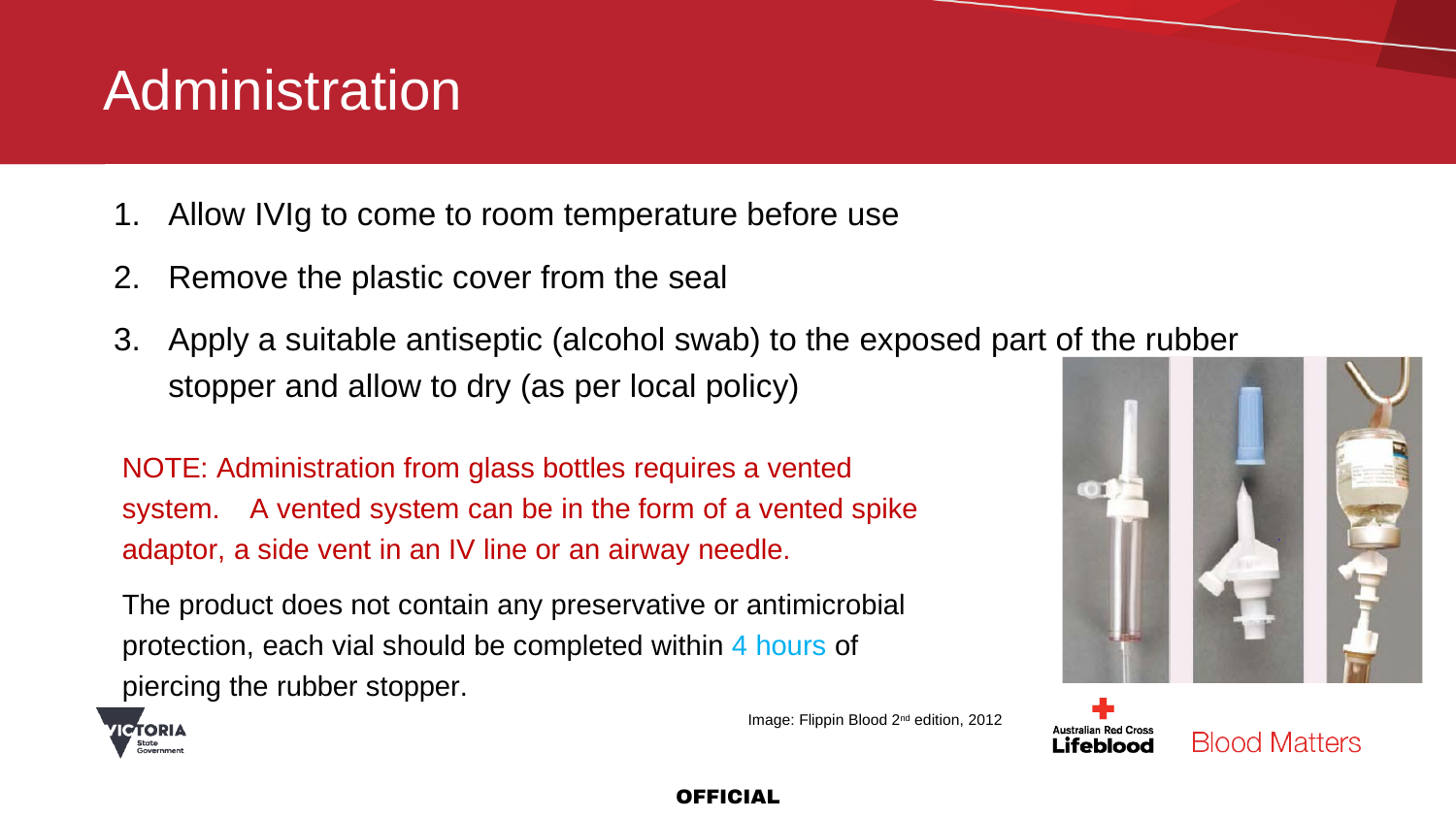

# Administration
Allow IVIg to come to room temperature before use
Remove the plastic cover from the seal
Apply a suitable antiseptic (alcohol swab) to the exposed part of the rubber stopper and allow to dry (as per local policy)

NOTE: Administration from glass bottles requires a vented system.    A vented system can be in the form of a vented spike adaptor, a side vent in an IV line or an airway needle.
The product does not contain any preservative or antimicrobial protection, each vial should be completed within 4 hours of piercing the rubber stopper.

Image: Flippin Blood 2nd edition, 2012